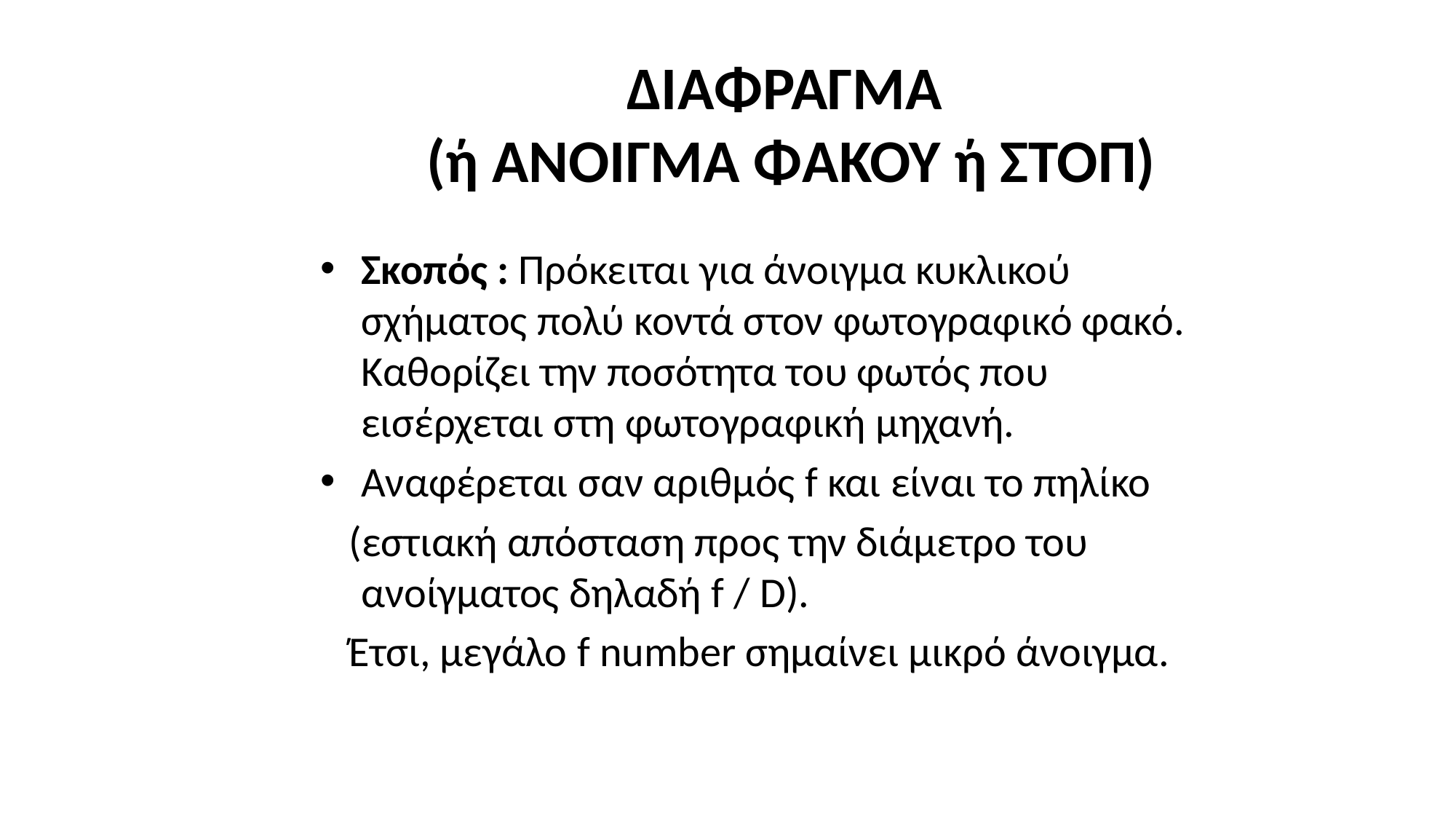

# ΔΙΑΦΡΑΓΜΑ (ή ΑΝΟΙΓΜΑ ΦΑΚΟΥ ή ΣΤΟΠ)
Σκοπός : Πρόκειται για άνοιγμα κυκλικού σχήματος πολύ κοντά στον φωτογραφικό φακό. Καθορίζει την ποσότητα του φωτός που εισέρχεται στη φωτογραφική μηχανή.
Αναφέρεται σαν αριθμός f και είναι το πηλίκο
   (εστιακή απόσταση προς την διάμετρο του ανοίγματος δηλαδή f / D).
   Έτσι, μεγάλο f number σημαίνει μικρό άνοιγμα.